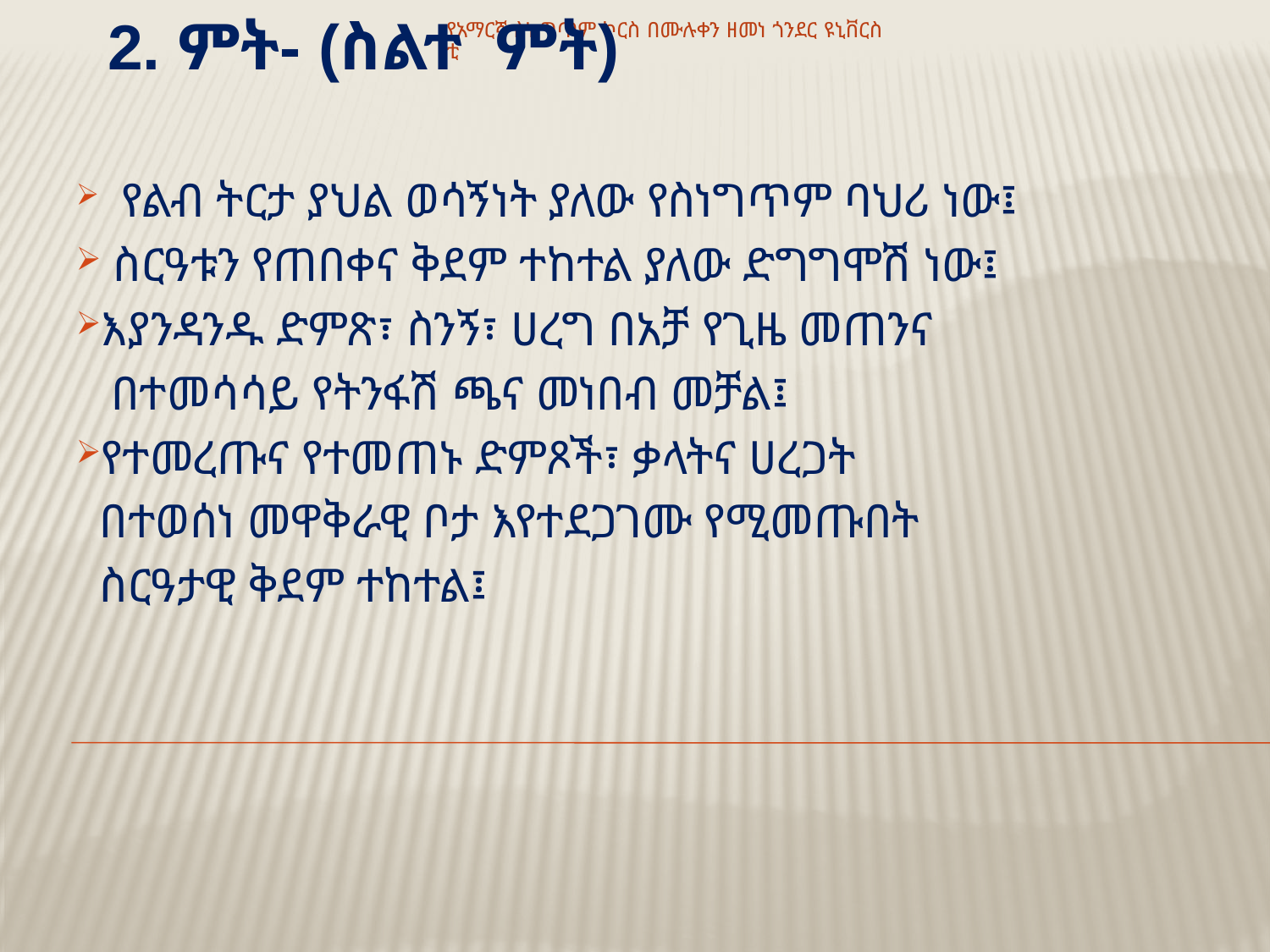

# 2. ምት- (ስልተ  ምት)
የአማርኛ ስነ ግጥም ኮርስ በሙሉቀን ዘመነ ጎንደር ዩኒቨርስቲ
  የልብ ትርታ ያህል ወሳኝነት ያለው የስነግጥም ባህሪ ነው፤
 ስርዓቱን የጠበቀና ቅደም ተከተል ያለው ድግግሞሽ ነው፤
እያንዳንዱ ድምጽ፣ ስንኝ፣ ሀረግ በአቻ የጊዜ መጠንና
   በተመሳሳይ የትንፋሽ ጫና መነበብ መቻል፤
የተመረጡና የተመጠኑ ድምጾች፣ ቃላትና ሀረጋት
  በተወሰነ መዋቅራዊ ቦታ እየተደጋገሙ የሚመጡበት
  ስርዓታዊ ቅደም ተከተል፤